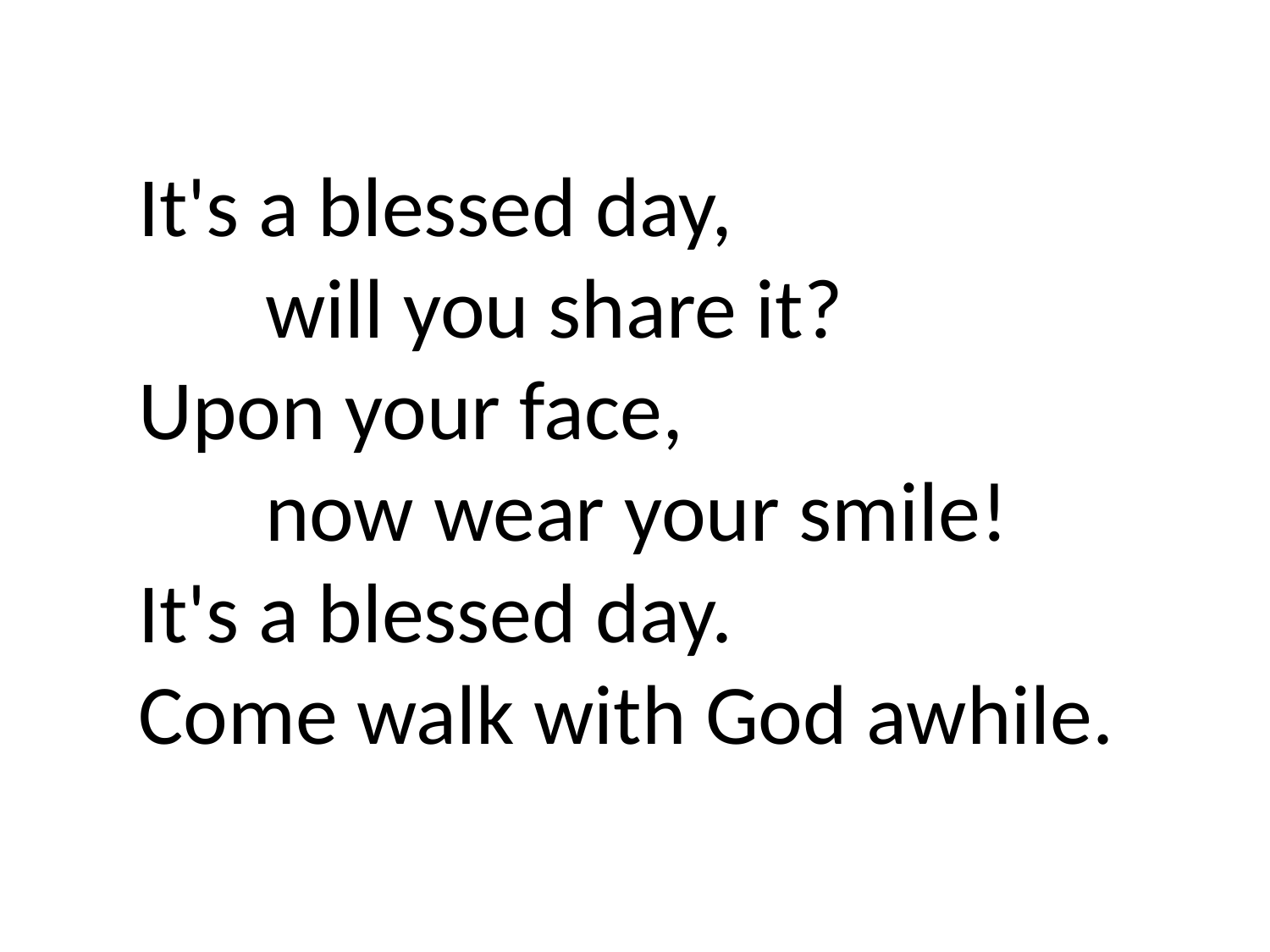

It's a blessed day,
	will you share it?
Upon your face,
	now wear your smile!
It's a blessed day.
Come walk with God awhile.